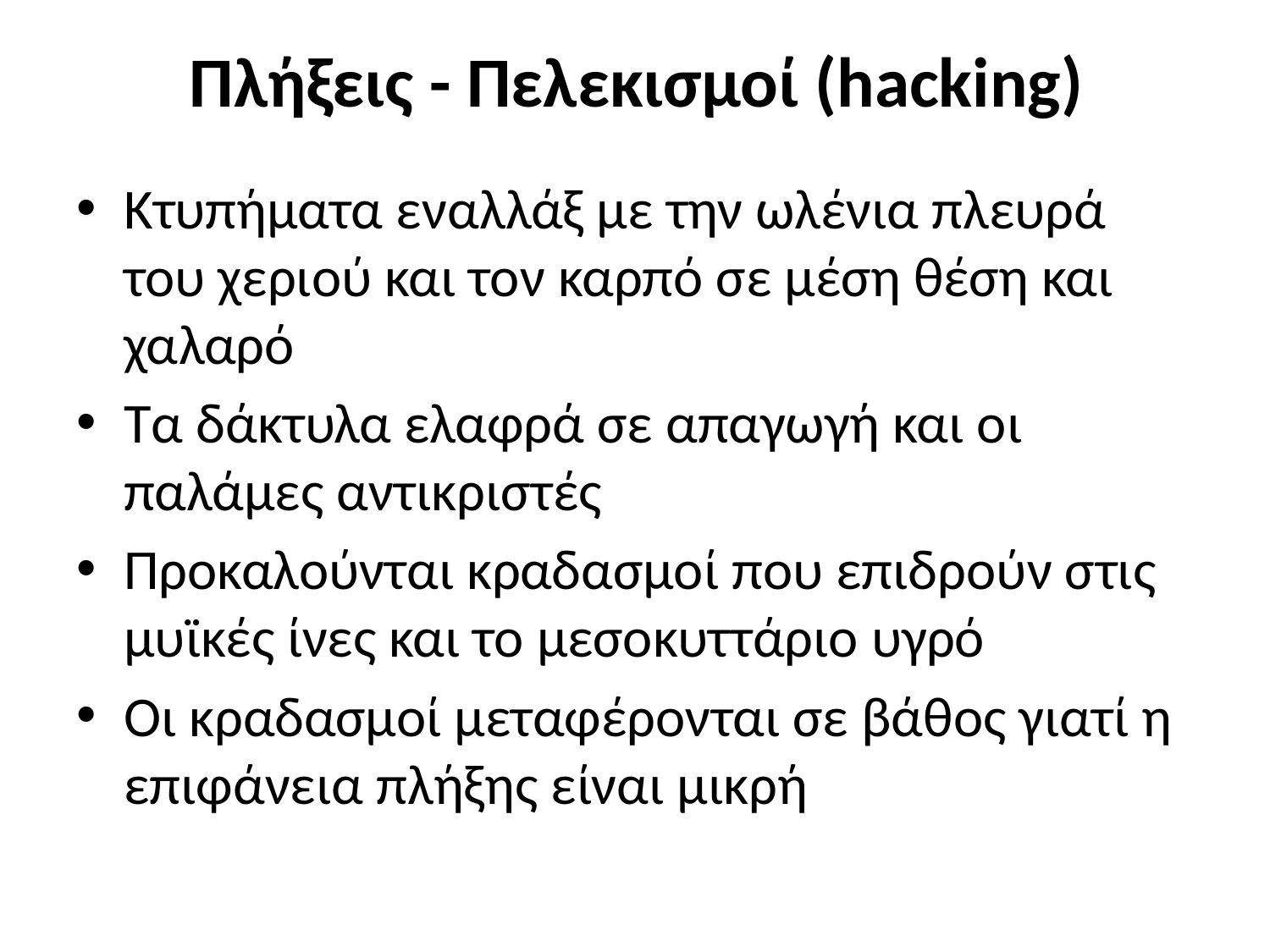

# Πλήξεις - Πελεκισμοί (hacking)
Κτυπήματα εναλλάξ με την ωλένια πλευρά του χεριού και τον καρπό σε μέση θέση και χαλαρό
Τα δάκτυλα ελαφρά σε απαγωγή και οι παλάμες αντικριστές
Προκαλούνται κραδασμοί που επιδρούν στις μυϊκές ίνες και το μεσοκυττάριο υγρό
Οι κραδασμοί μεταφέρονται σε βάθος γιατί η επιφάνεια πλήξης είναι μικρή